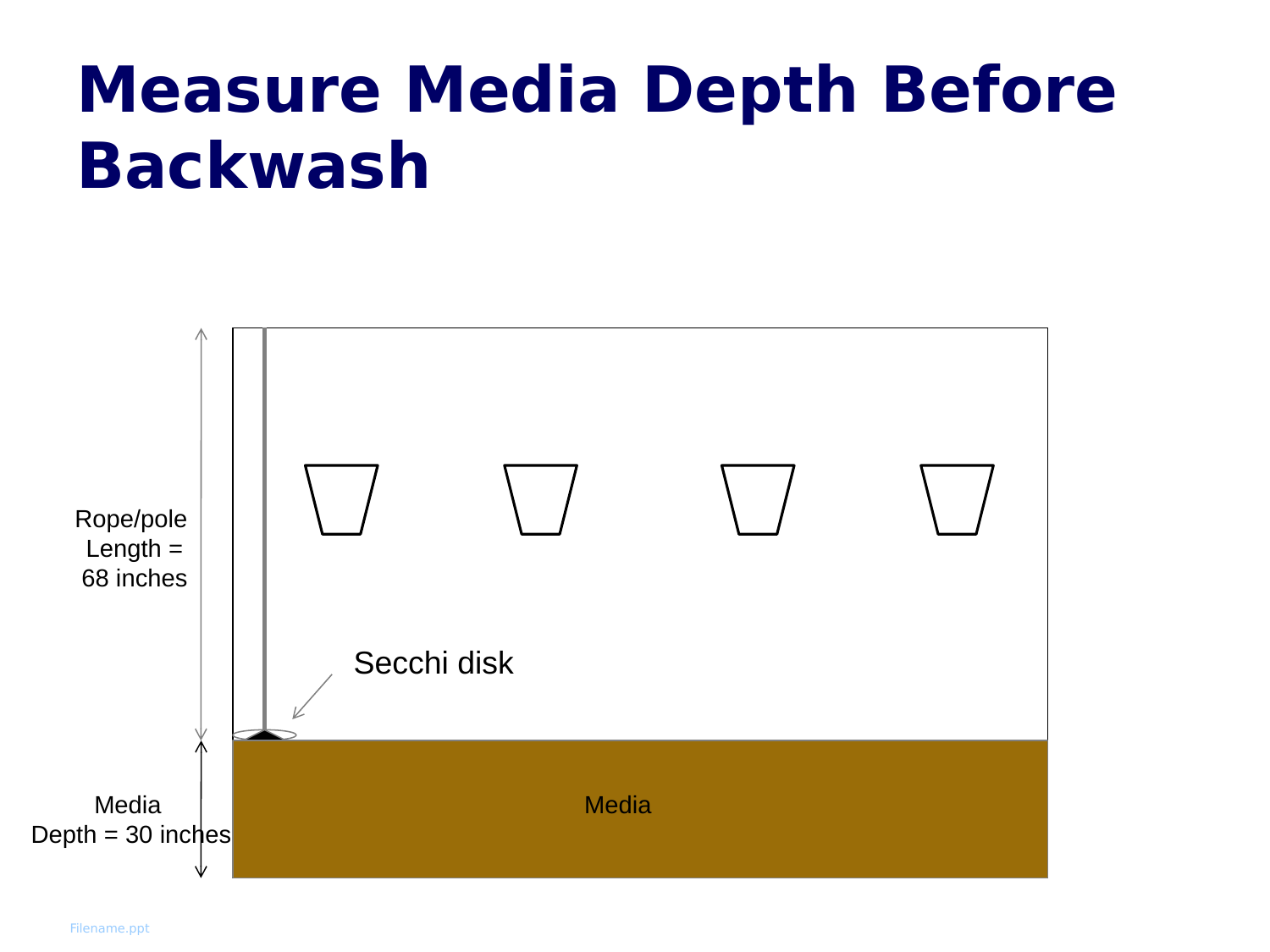

# Measure Media Depth Before Backwash

Media
Rope/pole
Length =
68 inches
Secchi disk

Media
Depth = 30 inches